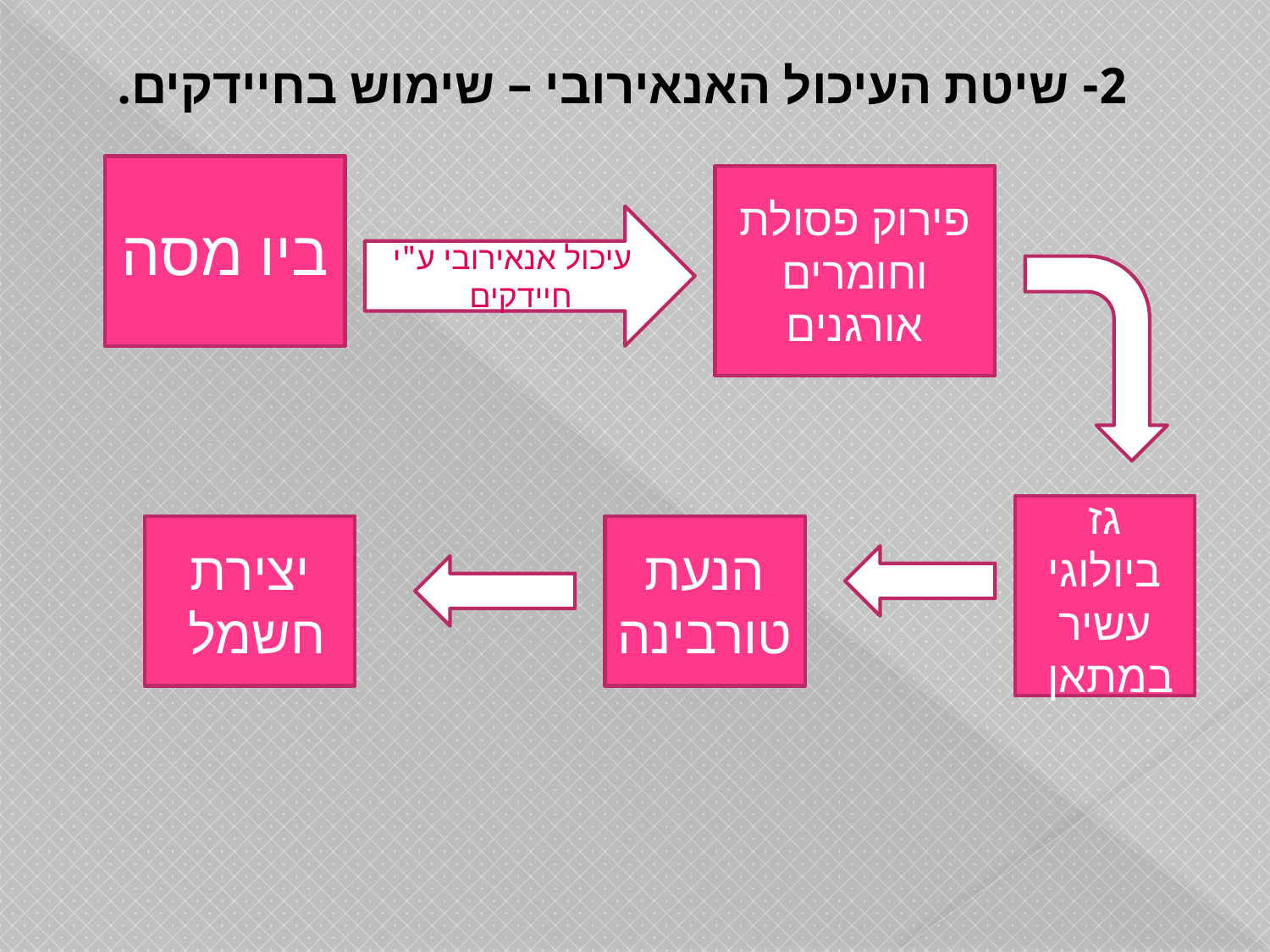

# 2- שיטת העיכול האנאירובי – שימוש בחיידקים.
ביו מסה
פירוק פסולת וחומרים אורגנים

עיכול אנאירובי ע"י חיידקים

גז ביולוגי עשיר במתאן
יצירת חשמל
הנעת טורבינה